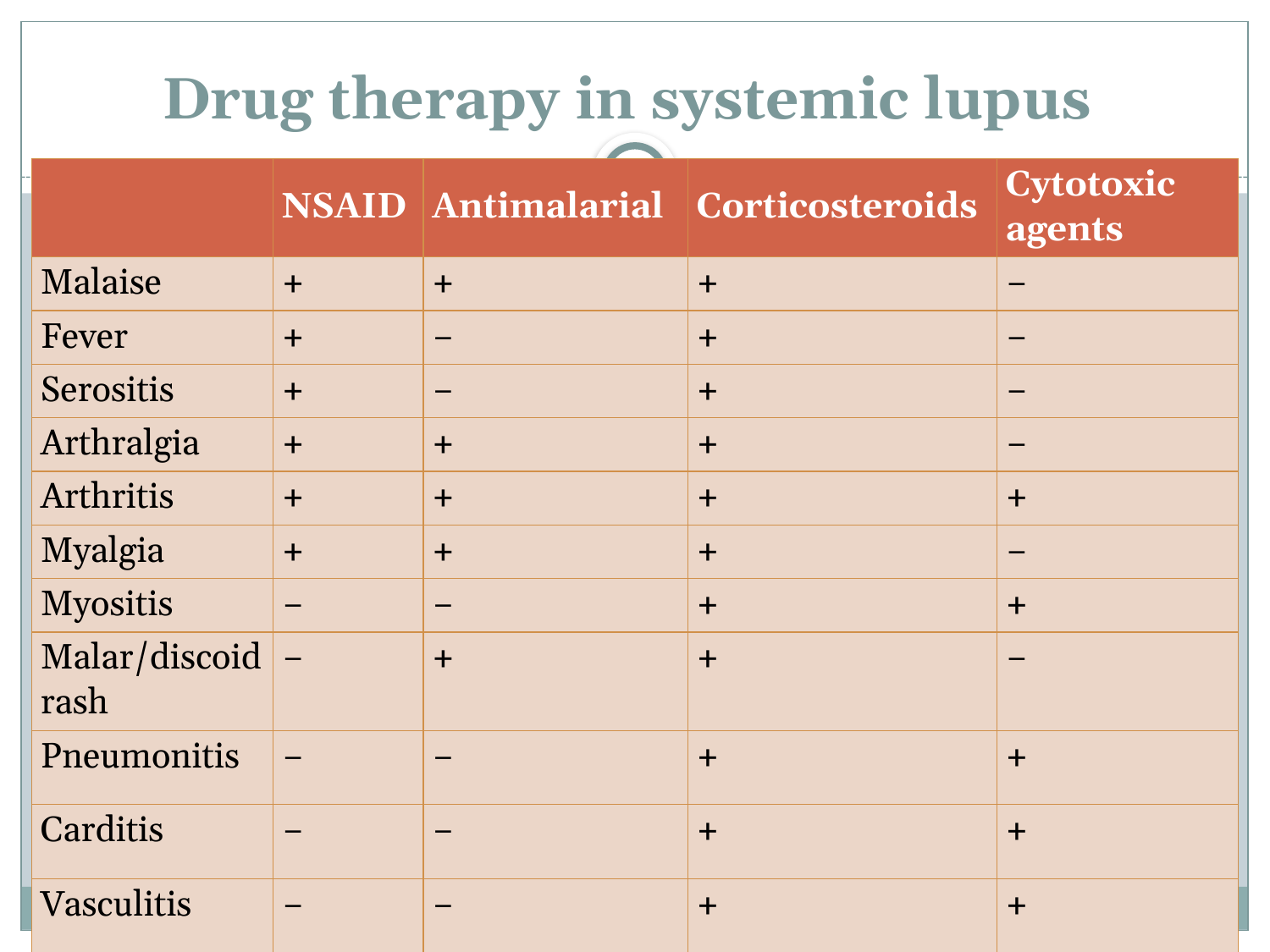

# Drug therapy in systemic lupus
|  | NSAID | Antimalarial | Corticosteroids | Cytotoxic agents |
| --- | --- | --- | --- | --- |
| Malaise | + | + | + | − |
| Fever | + | − | + | − |
| Serositis | + | − | + | − |
| Arthralgia | + | + | + | − |
| Arthritis | + | + | + | + |
| Myalgia | + | + | + | − |
| Myositis | − | − | + | + |
| Malar/discoid rash | − | + | + | − |
| Pneumonitis | − | − | + | + |
| Carditis | − | − | + | + |
| Vasculitis | − | − | + | + |